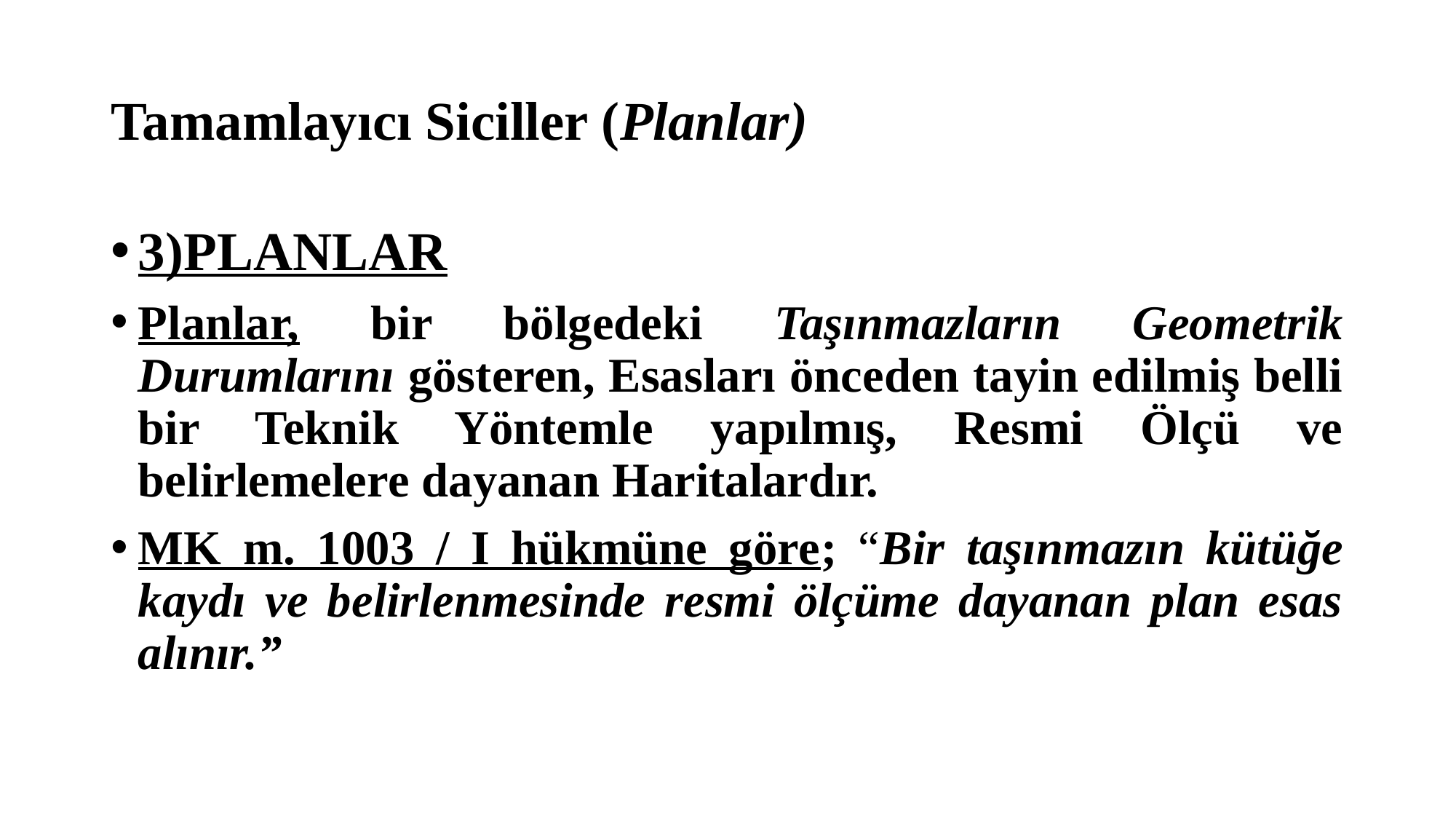

# Tamamlayıcı Siciller (Planlar)
3)PLANLAR
Planlar, bir bölgedeki Taşınmazların Geometrik Durumlarını gösteren, Esasları önceden tayin edilmiş belli bir Teknik Yöntemle yapılmış, Resmi Ölçü ve belirlemelere dayanan Haritalardır.
MK m. 1003 / I hükmüne göre; “Bir taşınmazın kütüğe kaydı ve belirlenmesinde resmi ölçüme dayanan plan esas alınır.”